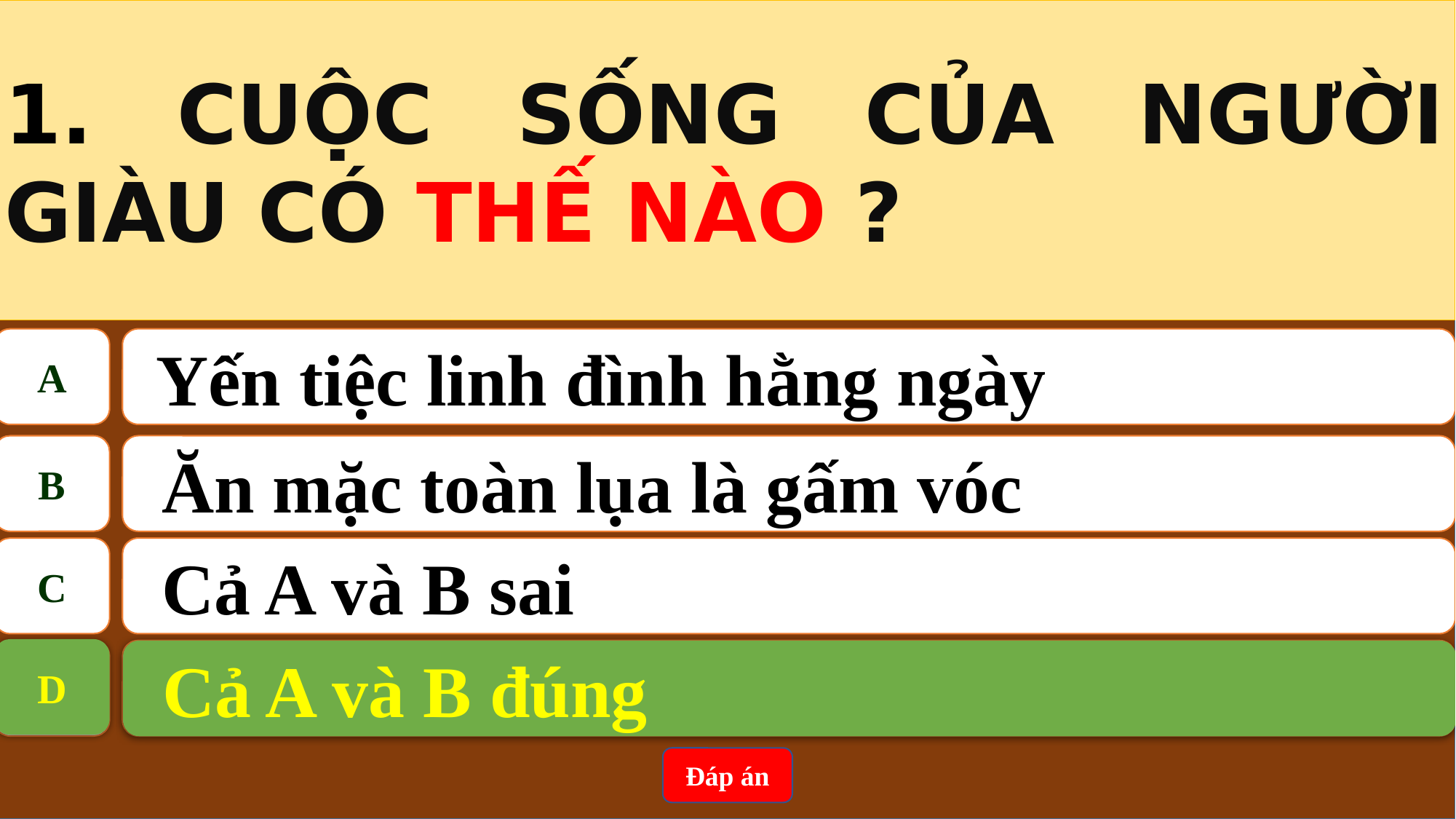

1. CUỘC SỐNG CỦA NGƯỜI GIÀU CÓ THẾ NÀO ?
A
 Yến tiệc linh đình hằng ngày
B
Ăn mặc toàn lụa là gấm vóc
C
Cả A và B sai
D
Cả A và B đúng
D
 Cả A và B đúng
Đáp án